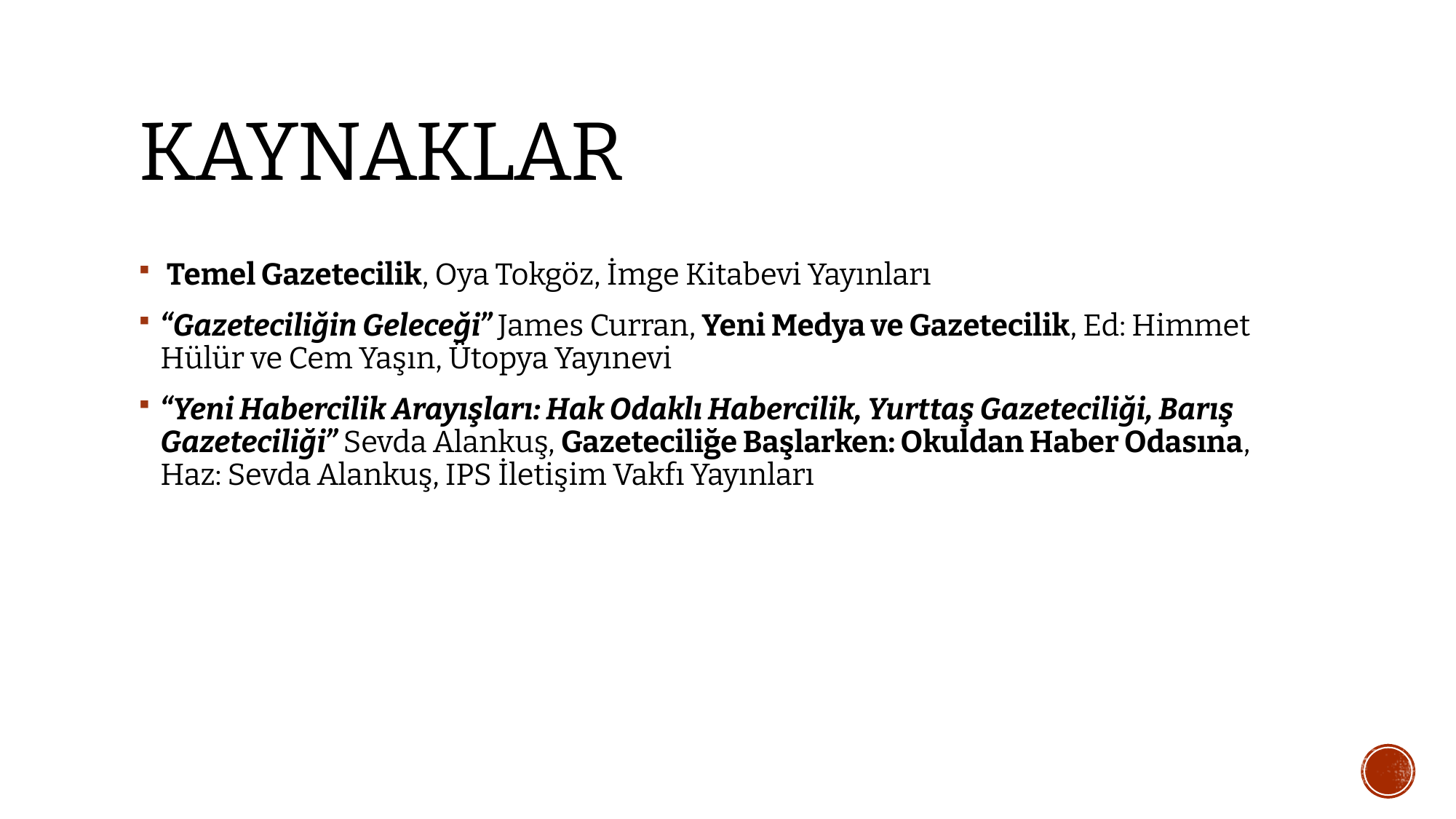

# KAYNAKLAR
 Temel Gazetecilik, Oya Tokgöz, İmge Kitabevi Yayınları
“Gazeteciliğin Geleceği” James Curran, Yeni Medya ve Gazetecilik, Ed: Himmet Hülür ve Cem Yaşın, Ütopya Yayınevi
“Yeni Habercilik Arayışları: Hak Odaklı Habercilik, Yurttaş Gazeteciliği, Barış Gazeteciliği” Sevda Alankuş, Gazeteciliğe Başlarken: Okuldan Haber Odasına, Haz: Sevda Alankuş, IPS İletişim Vakfı Yayınları